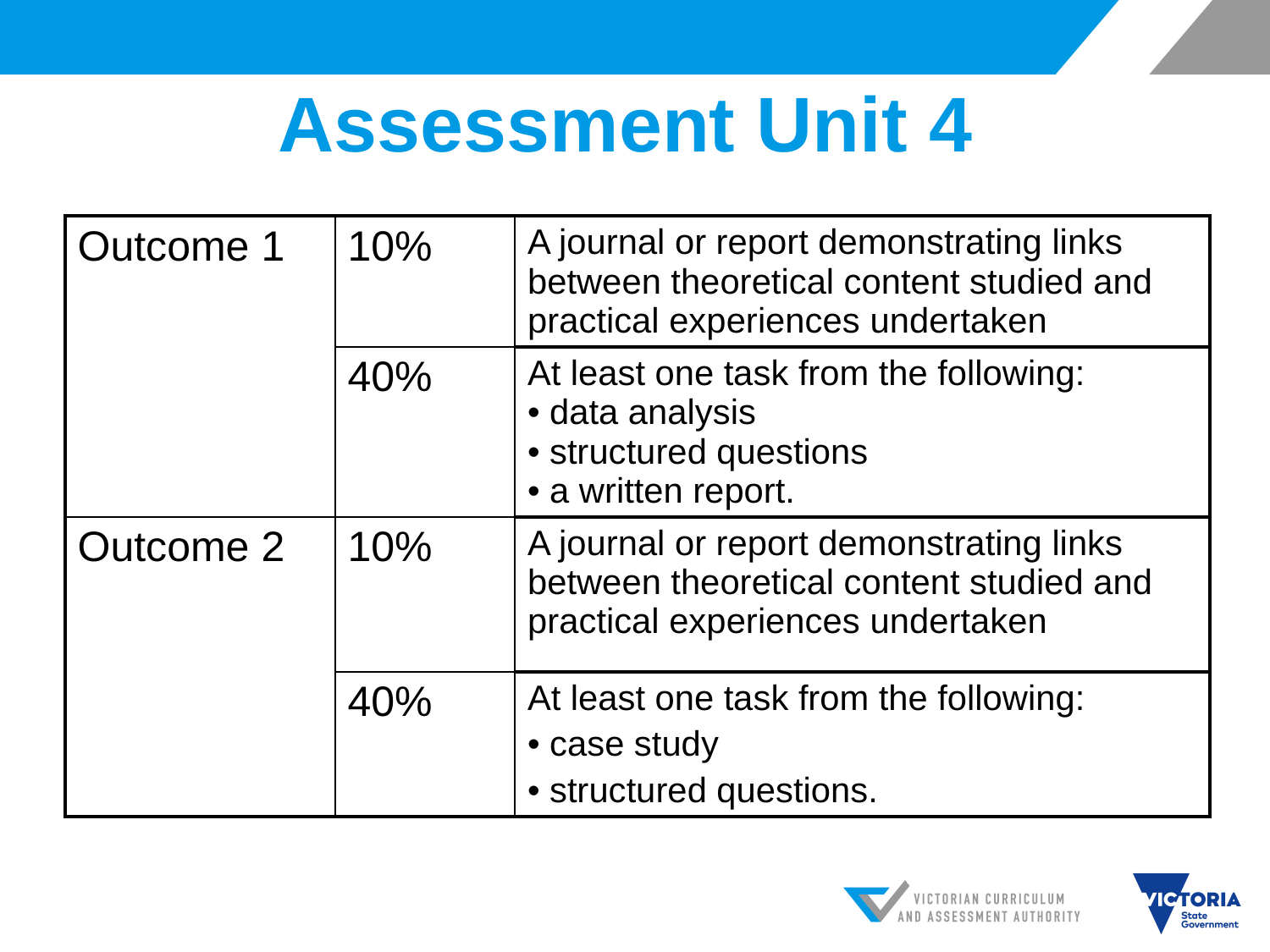

# Assessment Unit 4
| Outcome 1 | 10% | A journal or report demonstrating links between theoretical content studied and practical experiences undertaken |
| --- | --- | --- |
|  | 40% | At least one task from the following: • data analysis • structured questions • a written report. |
| Outcome 2 | 10% | A journal or report demonstrating links between theoretical content studied and practical experiences undertaken |
|  | 40% | At least one task from the following: • case study • structured questions. |
|  |  |  |